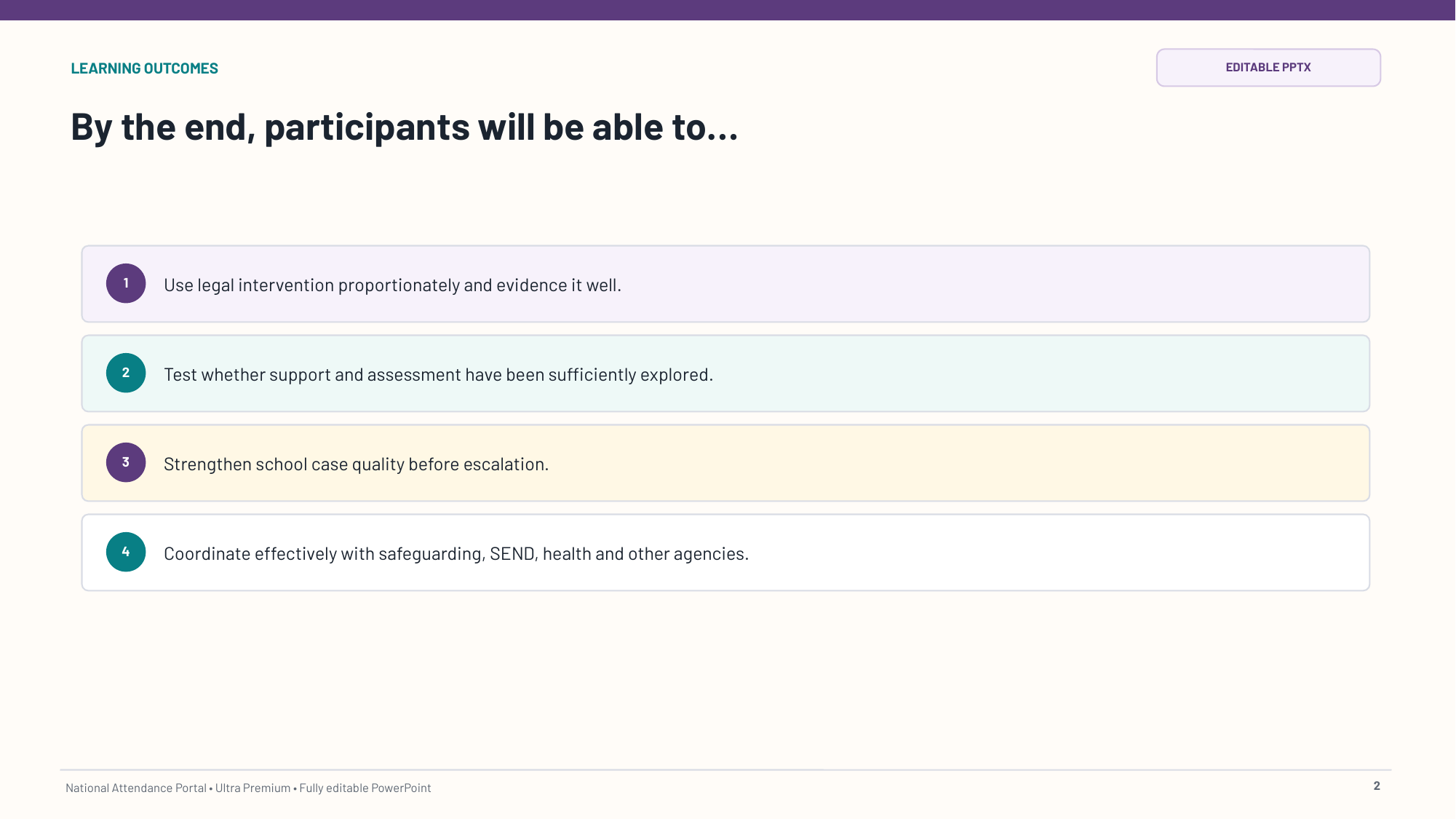

EDITABLE PPTX
LEARNING OUTCOMES
By the end, participants will be able to…

Use legal intervention proportionately and evidence it well.

1

Test whether support and assessment have been sufficiently explored.

2

Strengthen school case quality before escalation.

3

Coordinate effectively with safeguarding, SEND, health and other agencies.

4

2
National Attendance Portal • Ultra Premium • Fully editable PowerPoint